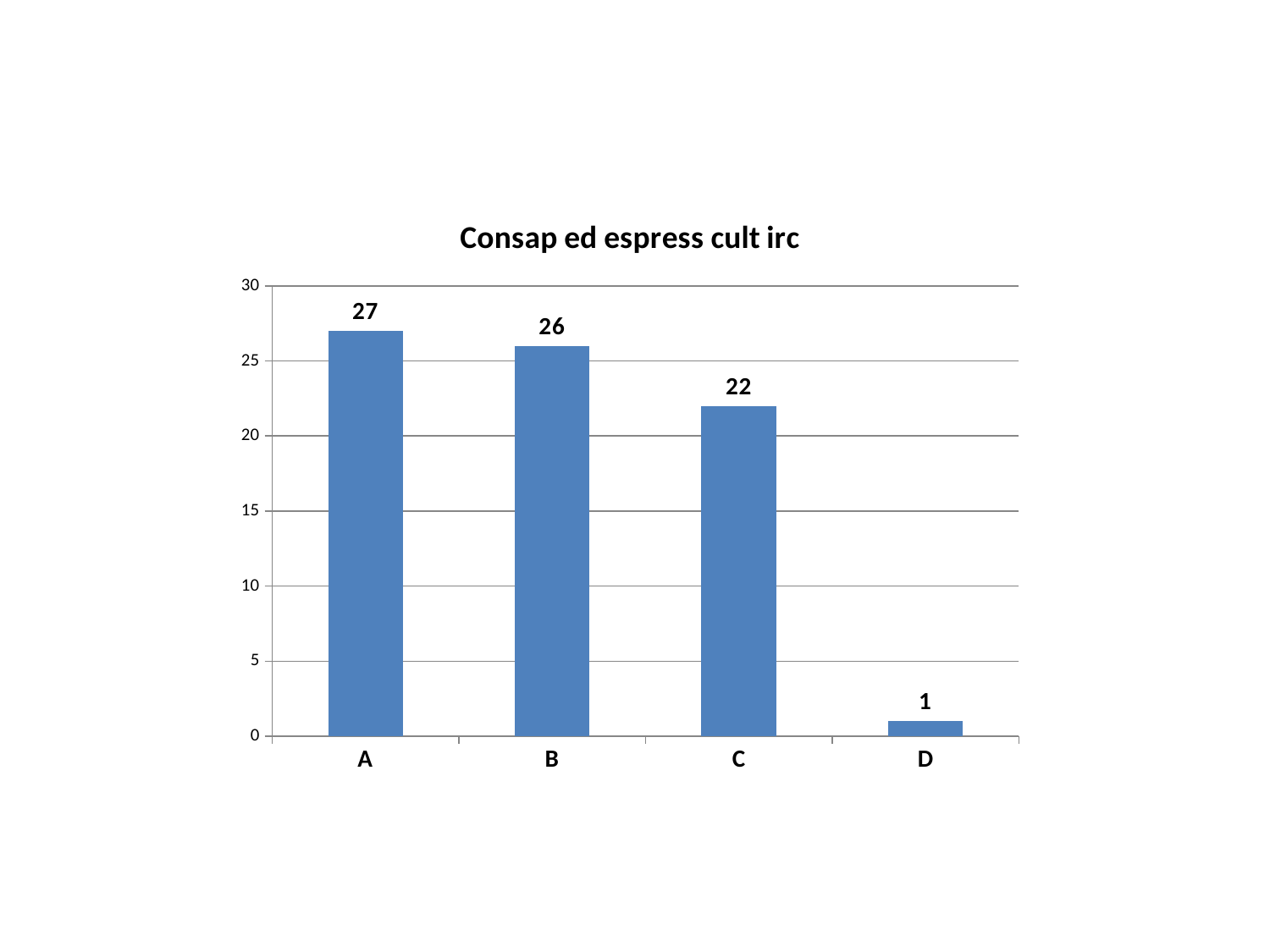

### Chart:

| Category | Consap ed espress cult irc |
|---|---|
| A | 27.0 |
| B | 26.0 |
| C | 22.0 |
| D | 1.0 |